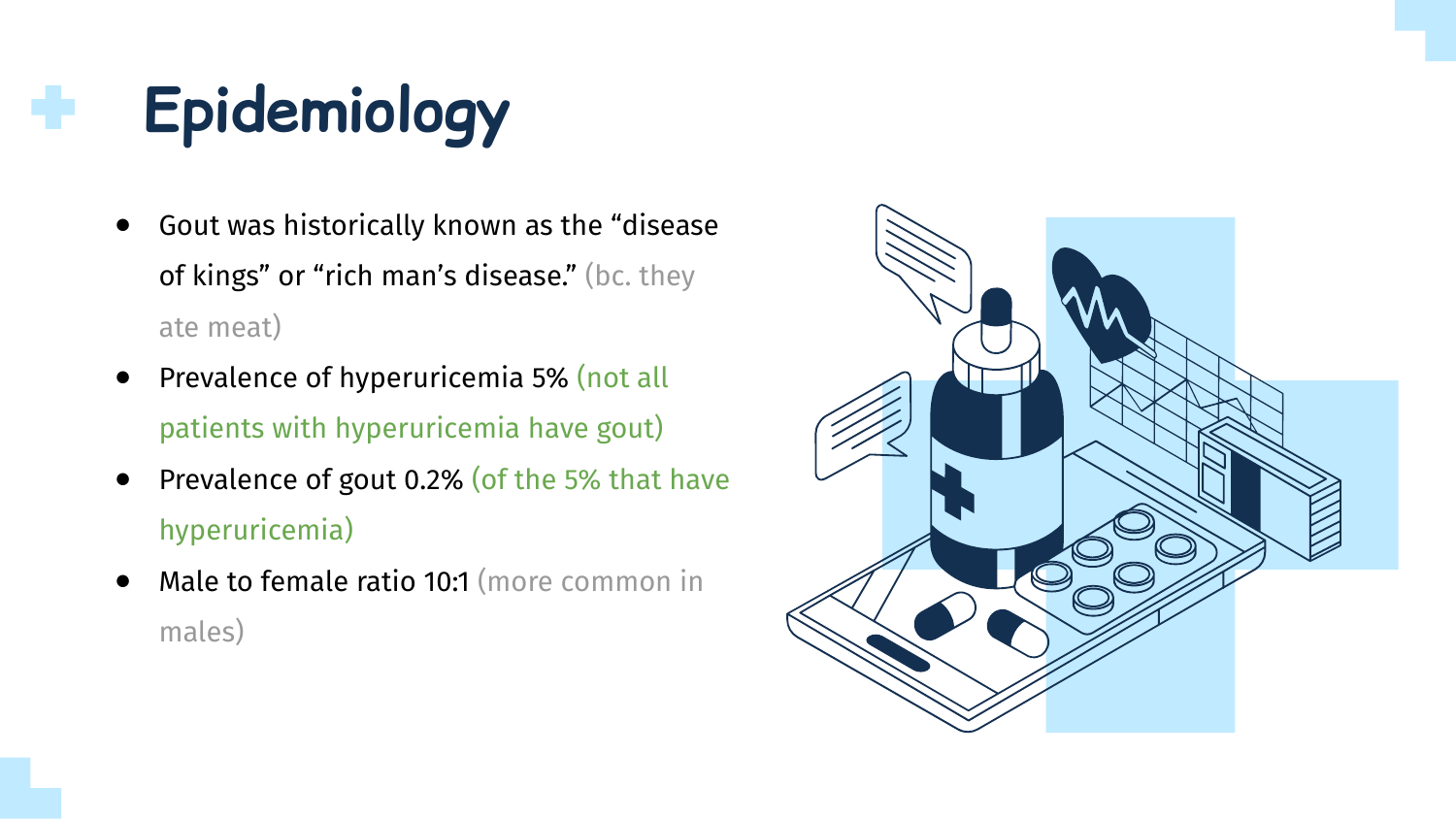

# Epidemiology
Gout was historically known as the “disease of kings” or “rich man’s disease.” (bc. they ate meat)
Prevalence of hyperuricemia 5% (not all patients with hyperuricemia have gout)
Prevalence of gout 0.2% (of the 5% that have hyperuricemia)
Male to female ratio 10:1 (more common in males)